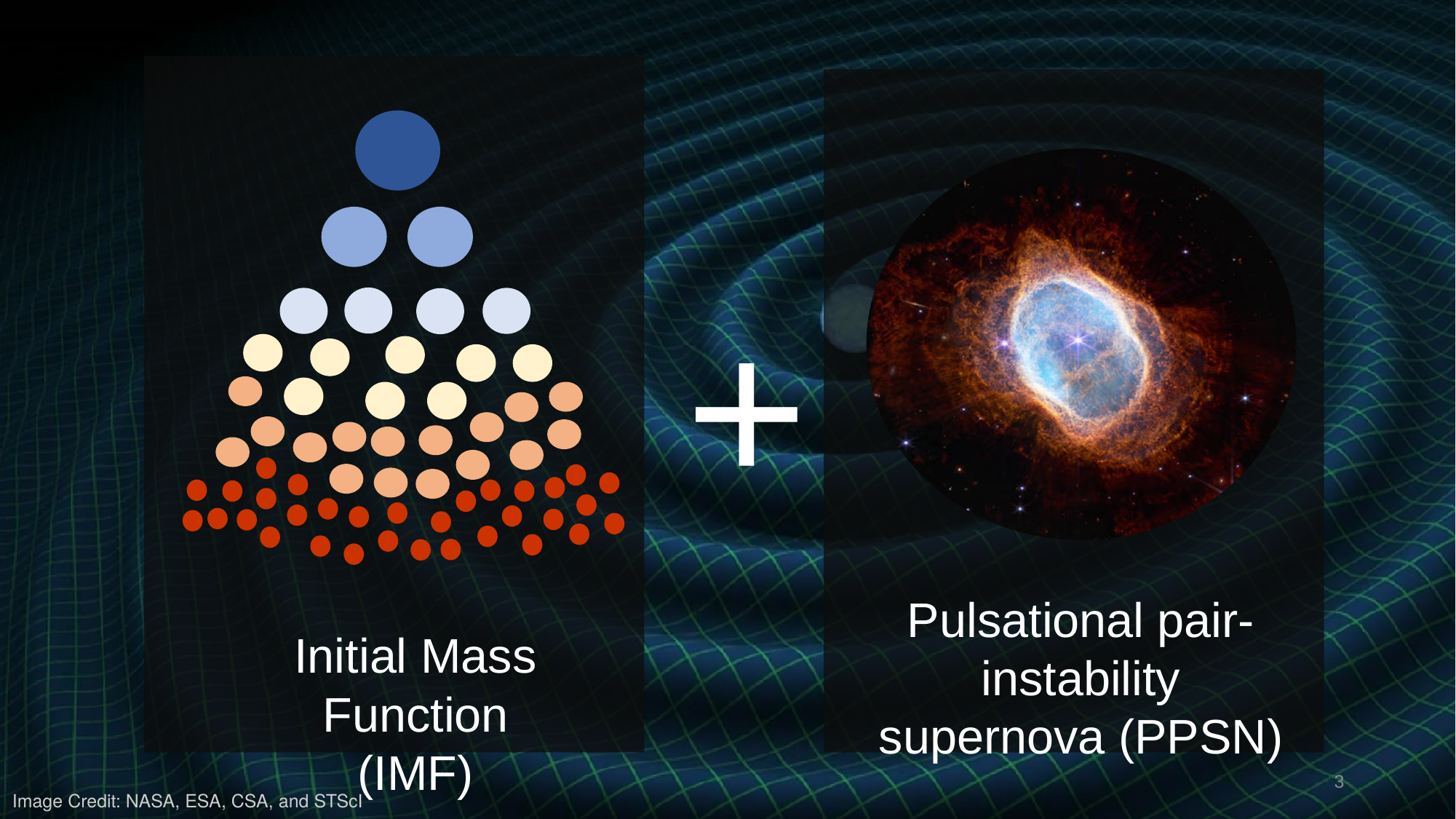

+

Pulsational pair-instability supernova (PPSN)
Initial Mass Function
(IMF)
3
Image Credit: NASA, ESA, CSA, and STScI